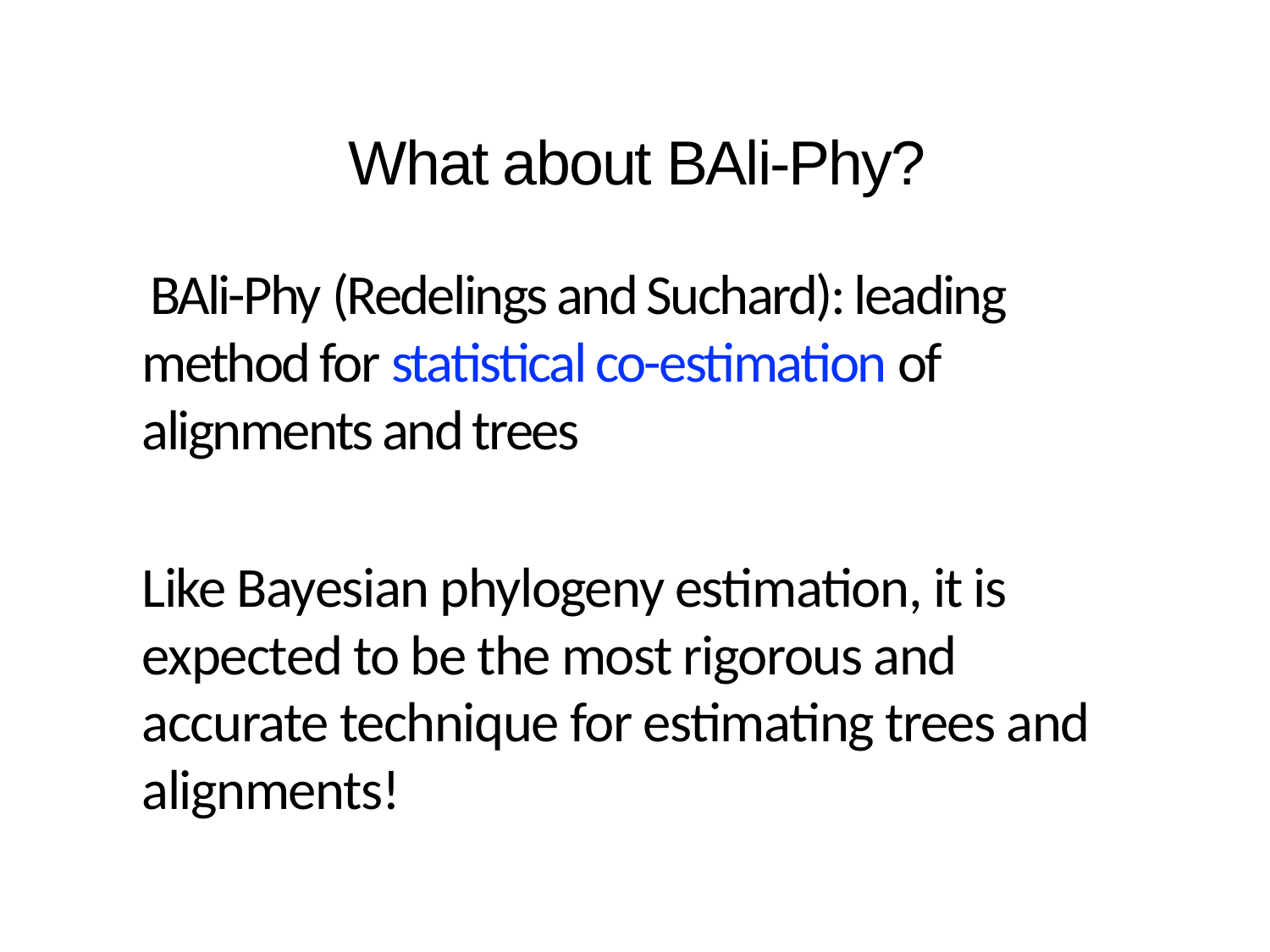

# What about BAli-Phy?
 BAli-Phy (Redelings and Suchard): leading method for statistical co-estimation of alignments and trees

Like Bayesian phylogeny estimation, it is expected to be the most rigorous and accurate technique for estimating trees and alignments!